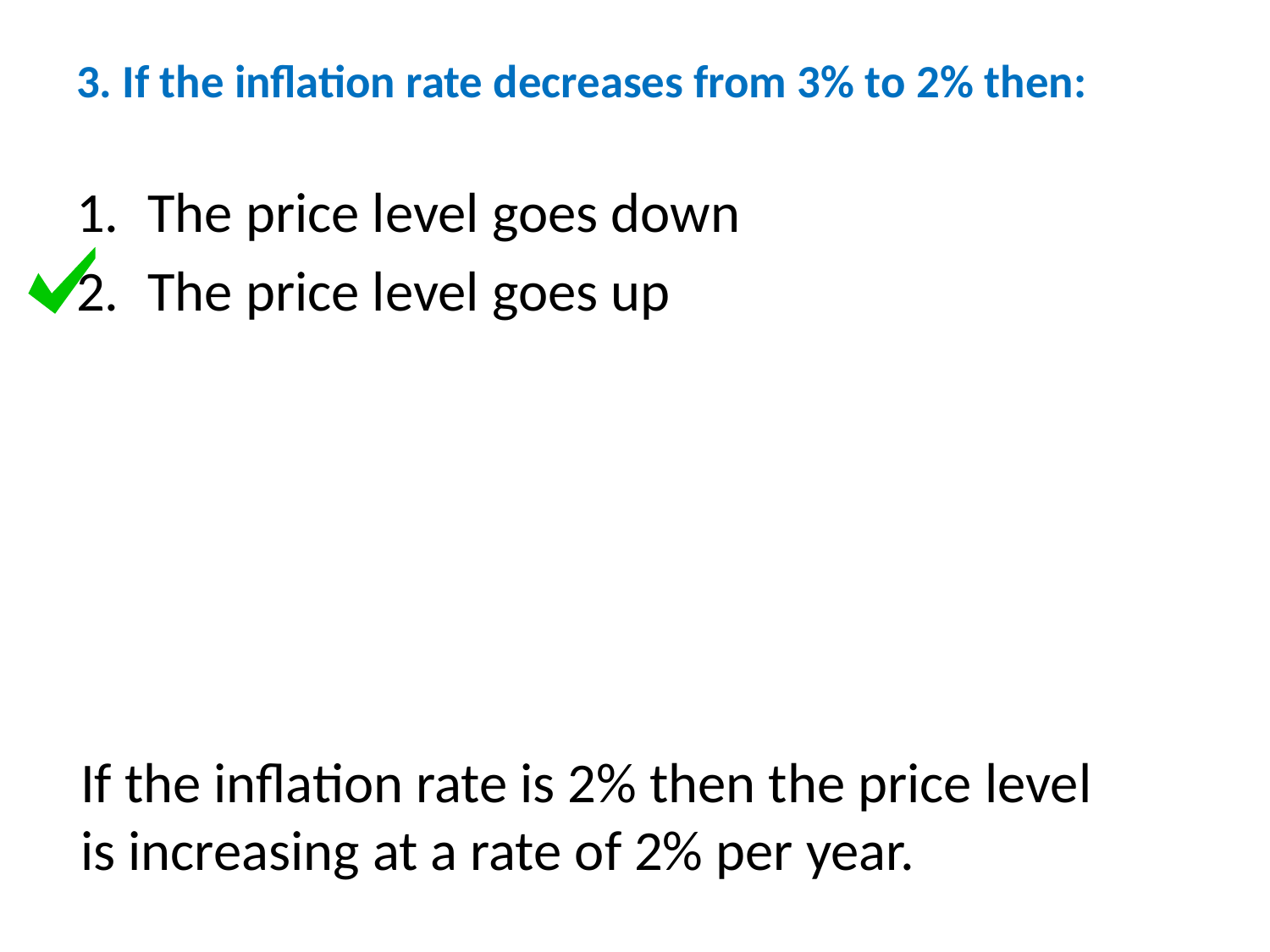

# 3. If the inflation rate decreases from 3% to 2% then:
The price level goes down
The price level goes up

If the inflation rate is 2% then the price level
is increasing at a rate of 2% per year.